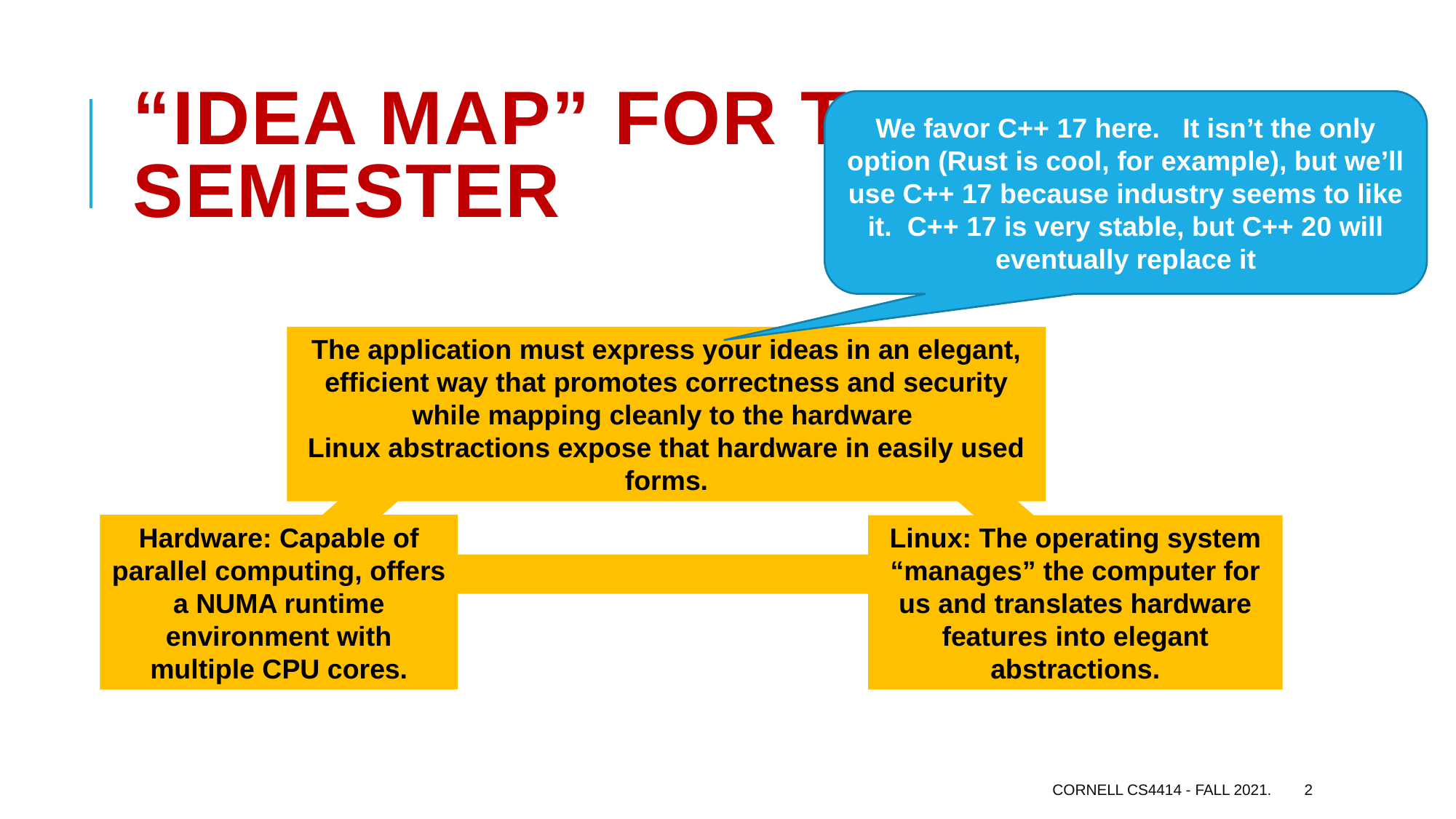

# “Idea map” for The whole semester
We favor C++ 17 here.   It isn’t the only option (Rust is cool, for example), but we’ll use C++ 17 because industry seems to like it.  C++ 17 is very stable, but C++ 20 will eventually replace it
The application must express your ideas in an elegant, efficient way that promotes correctness and security while mapping cleanly to the hardware
Linux abstractions expose that hardware in easily used forms.

Hardware: Capable of parallel computing, offers a NUMA runtime environment with multiple CPU cores.
Linux: The operating system “manages” the computer for us and translates hardware features into elegant abstractions.

Cornell CS4414 - Fall 2021.
2